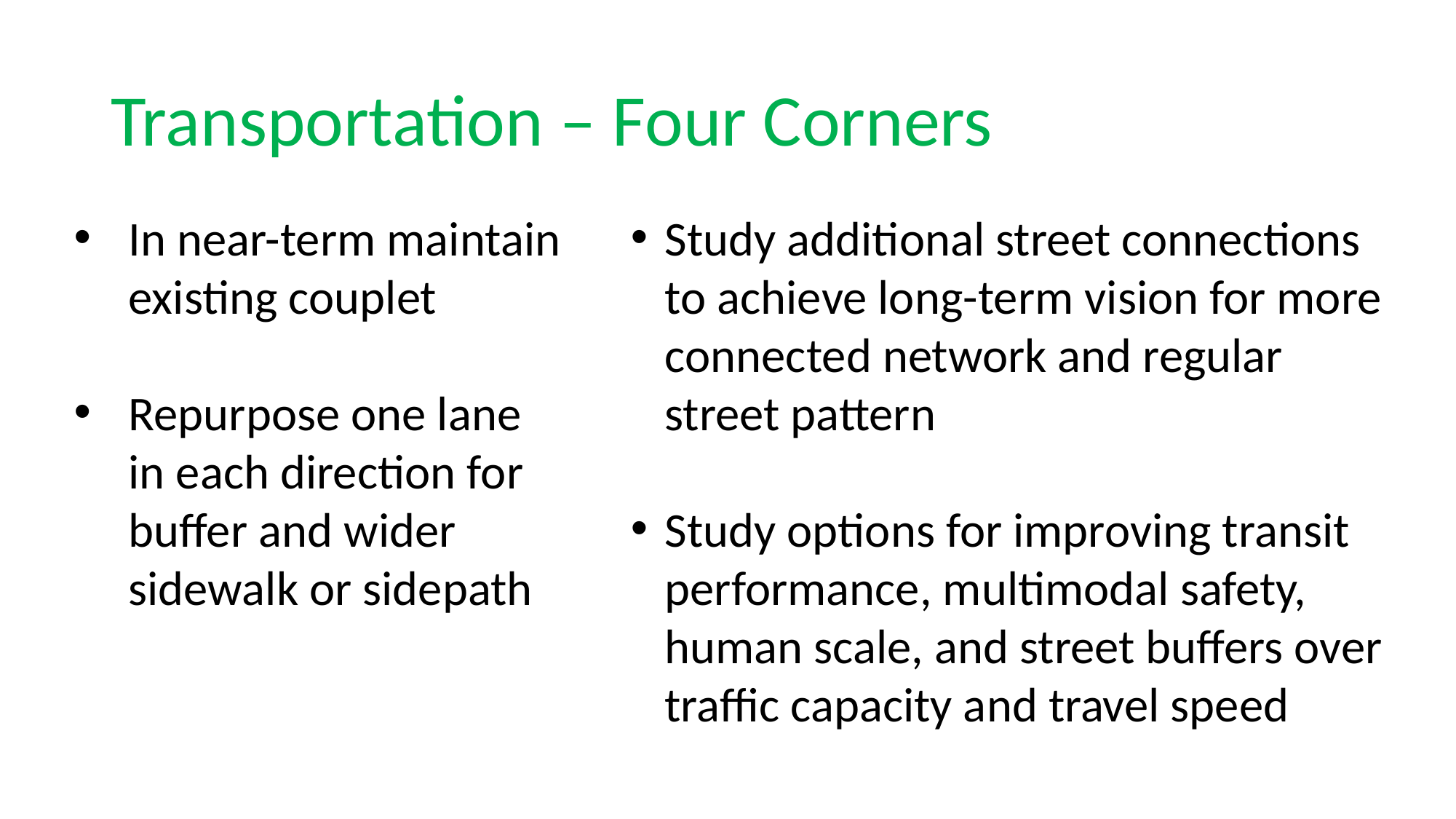

# Transportation – Four Corners
In near-term maintain existing couplet

Repurpose one lane in each direction for buffer and wider sidewalk or sidepath
Study additional street connections to achieve long-term vision for more connected network and regular street pattern

Study options for improving transit performance, multimodal safety, human scale, and street buffers over traffic capacity and travel speed